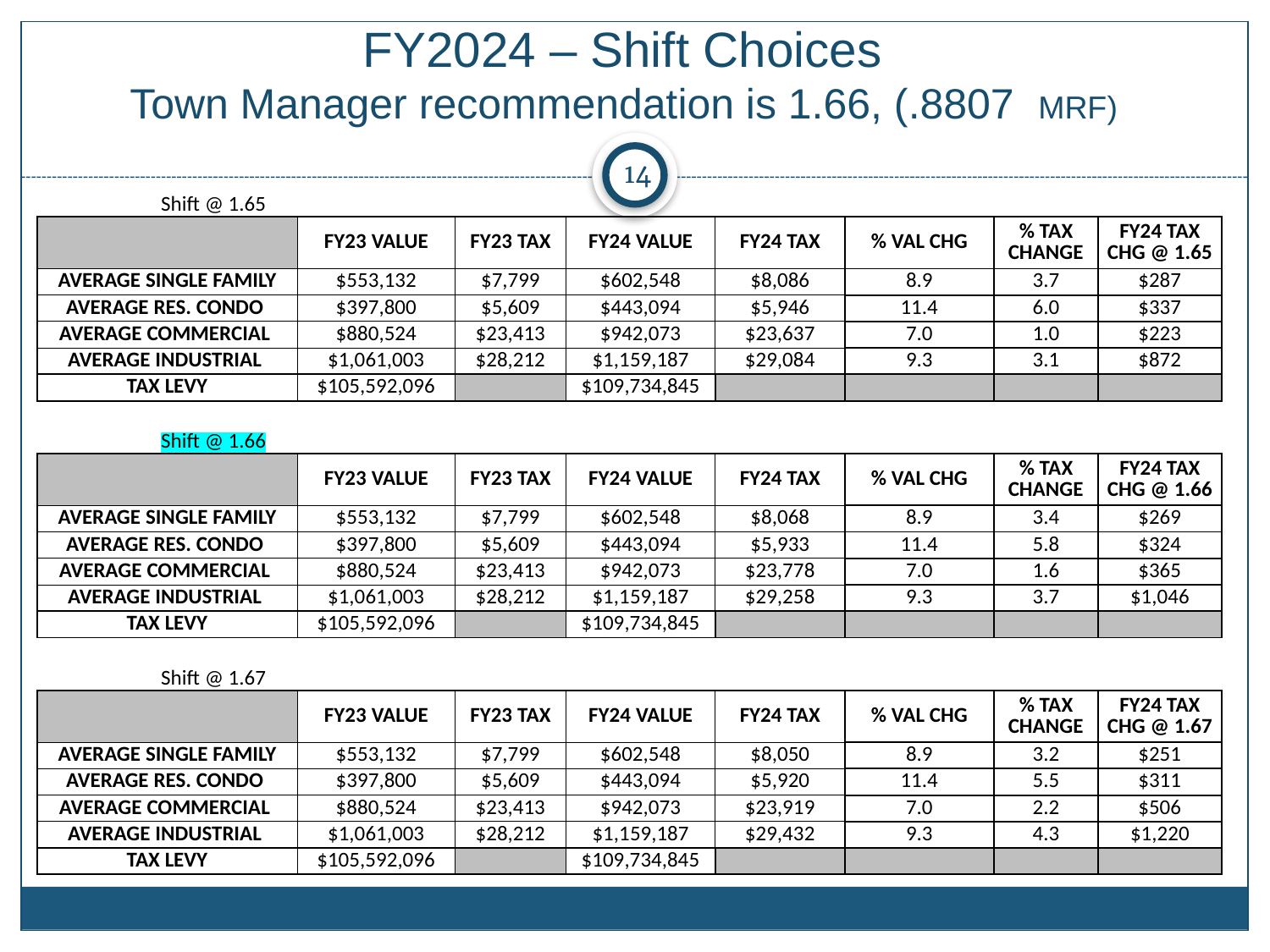

FY2024 – Shift Choices
Town Manager recommendation is 1.66, (.8807  MRF)
14
|  | Shift @ 1.65 |  |  |  |  |  |  |  |  |  |  |  |  |  |  |
| --- | --- | --- | --- | --- | --- | --- | --- | --- | --- | --- | --- | --- | --- | --- | --- |
|  |  |  | FY23 VALUE |  | FY23 TAX |  | FY24 VALUE |  | FY24 TAX |  | % VAL CHG |  | % TAX CHANGE | FY24 TAX CHG @ 1.65 |  |
| AVERAGE SINGLE FAMILY |  |  | $553,132 |  | $7,799 |  | $602,548 |  | $8,086 |  | 8.9 |  | 3.7 | $287 |  |
| AVERAGE RES. CONDO |  |  | $397,800 |  | $5,609 |  | $443,094 |  | $5,946 |  | 11.4 |  | 6.0 | $337 |  |
| AVERAGE COMMERCIAL |  |  | $880,524 |  | $23,413 |  | $942,073 |  | $23,637 |  | 7.0 |  | 1.0 | $223 |  |
| AVERAGE INDUSTRIAL |  |  | $1,061,003 |  | $28,212 |  | $1,159,187 |  | $29,084 |  | 9.3 |  | 3.1 | $872 |  |
| TAX LEVY |  |  | $105,592,096 |  |  |  | $109,734,845 |  |  |  |  |  |  |  |  |
|  |  |  |  |  |  |  |  |  |  |  |  |  |  |  |  |
|  | Shift @ 1.66 |  |  |  |  |  |  |  |  |  |  |  |  |  |  |
|  |  |  | FY23 VALUE |  | FY23 TAX |  | FY24 VALUE |  | FY24 TAX |  | % VAL CHG |  | % TAX CHANGE | FY24 TAX CHG @ 1.66 |  |
| AVERAGE SINGLE FAMILY |  |  | $553,132 |  | $7,799 |  | $602,548 |  | $8,068 |  | 8.9 |  | 3.4 | $269 |  |
| AVERAGE RES. CONDO |  |  | $397,800 |  | $5,609 |  | $443,094 |  | $5,933 |  | 11.4 |  | 5.8 | $324 |  |
| AVERAGE COMMERCIAL |  |  | $880,524 |  | $23,413 |  | $942,073 |  | $23,778 |  | 7.0 |  | 1.6 | $365 |  |
| AVERAGE INDUSTRIAL |  |  | $1,061,003 |  | $28,212 |  | $1,159,187 |  | $29,258 |  | 9.3 |  | 3.7 | $1,046 |  |
| TAX LEVY |  |  | $105,592,096 |  |  |  | $109,734,845 |  |  |  |  |  |  |  |  |
|  |  |  |  |  |  |  |  |  |  |  |  |  |  |  |  |
|  | Shift @ 1.67 |  |  |  |  |  |  |  |  |  |  |  |  |  |  |
|  |  |  | FY23 VALUE |  | FY23 TAX |  | FY24 VALUE |  | FY24 TAX |  | % VAL CHG |  | % TAX CHANGE | FY24 TAX CHG @ 1.67 |  |
| AVERAGE SINGLE FAMILY |  |  | $553,132 |  | $7,799 |  | $602,548 |  | $8,050 |  | 8.9 |  | 3.2 | $251 |  |
| AVERAGE RES. CONDO |  |  | $397,800 |  | $5,609 |  | $443,094 |  | $5,920 |  | 11.4 |  | 5.5 | $311 |  |
| AVERAGE COMMERCIAL |  |  | $880,524 |  | $23,413 |  | $942,073 |  | $23,919 |  | 7.0 |  | 2.2 | $506 |  |
| AVERAGE INDUSTRIAL |  |  | $1,061,003 |  | $28,212 |  | $1,159,187 |  | $29,432 |  | 9.3 |  | 4.3 | $1,220 |  |
| TAX LEVY |  |  | $105,592,096 |  |  |  | $109,734,845 |  |  |  |  |  |  |  |  |